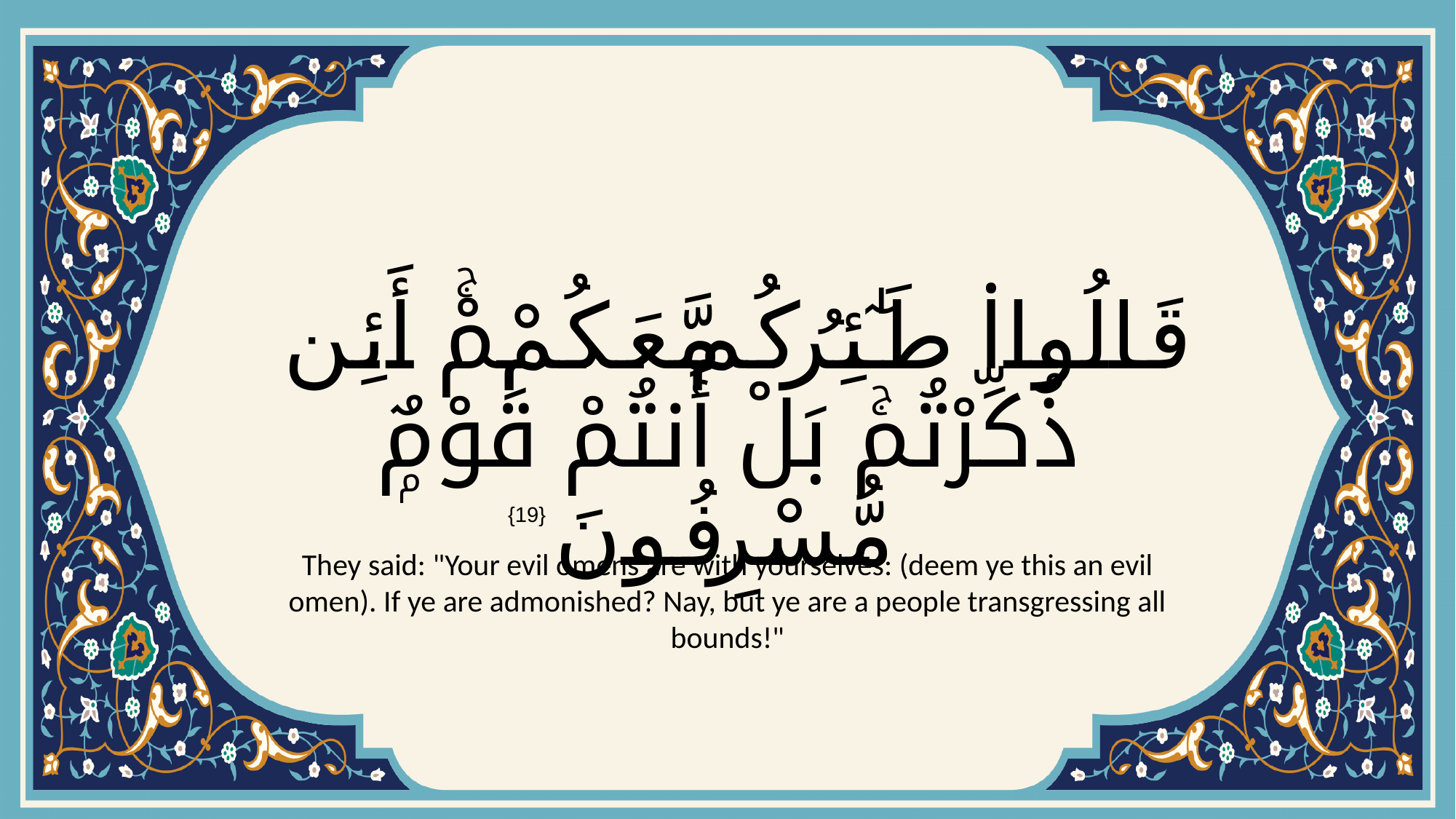

# قَالُوا۟ طَـٰٓئِرُكُم مَّعَكُمْۚ أَئِن ذُكِّرْتُمۚ بَلْ أَنتُمْ قَوْمٌۭ مُّسْرِفُونَ
{19}
They said: "Your evil omens are with yourselves: (deem ye this an evil omen). If ye are admonished? Nay, but ye are a people transgressing all bounds!"